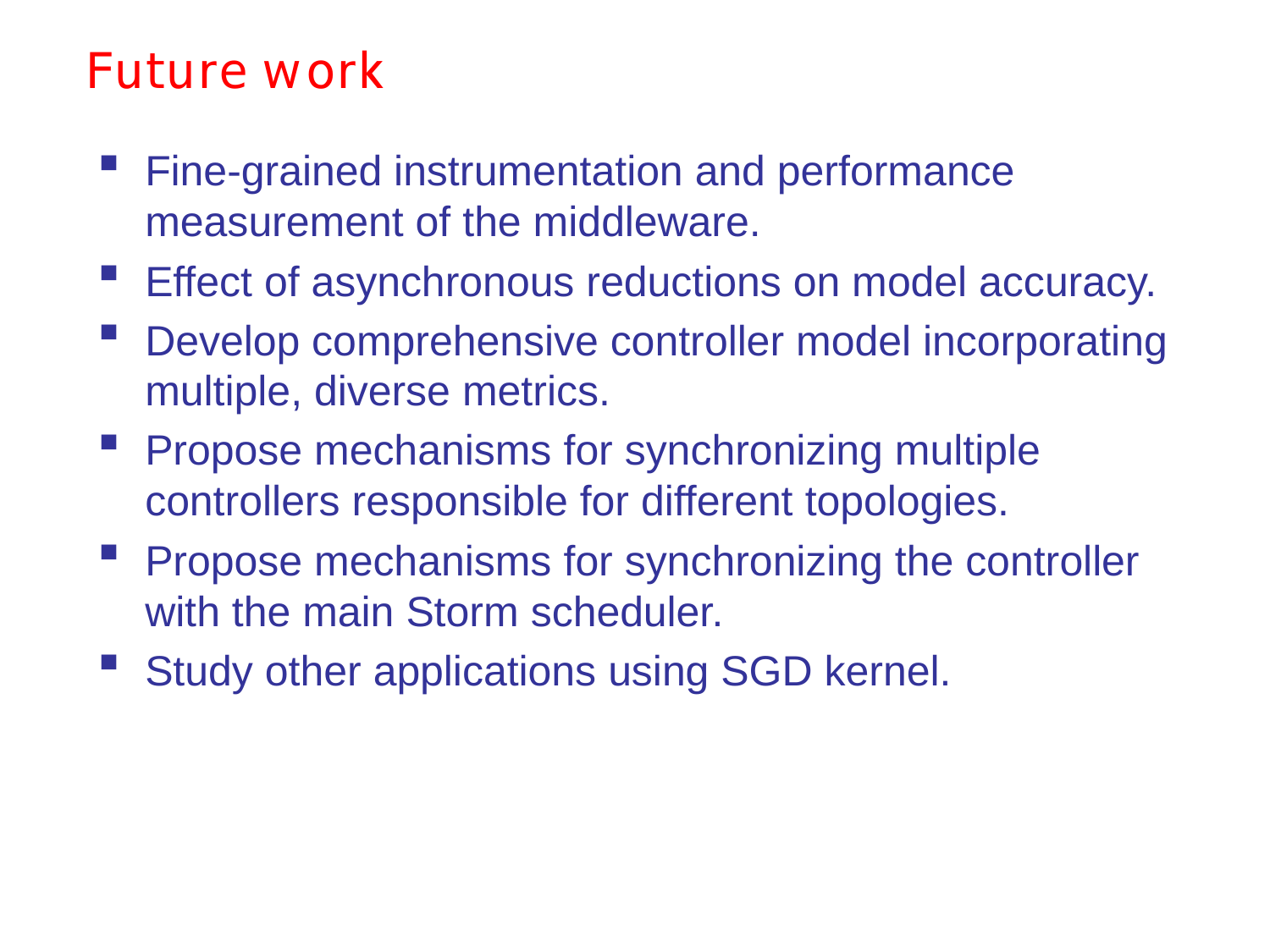

# Future work
Fine-grained instrumentation and performance measurement of the middleware.
Effect of asynchronous reductions on model accuracy.
Develop comprehensive controller model incorporating multiple, diverse metrics.
Propose mechanisms for synchronizing multiple controllers responsible for different topologies.
Propose mechanisms for synchronizing the controller with the main Storm scheduler.
Study other applications using SGD kernel.
24